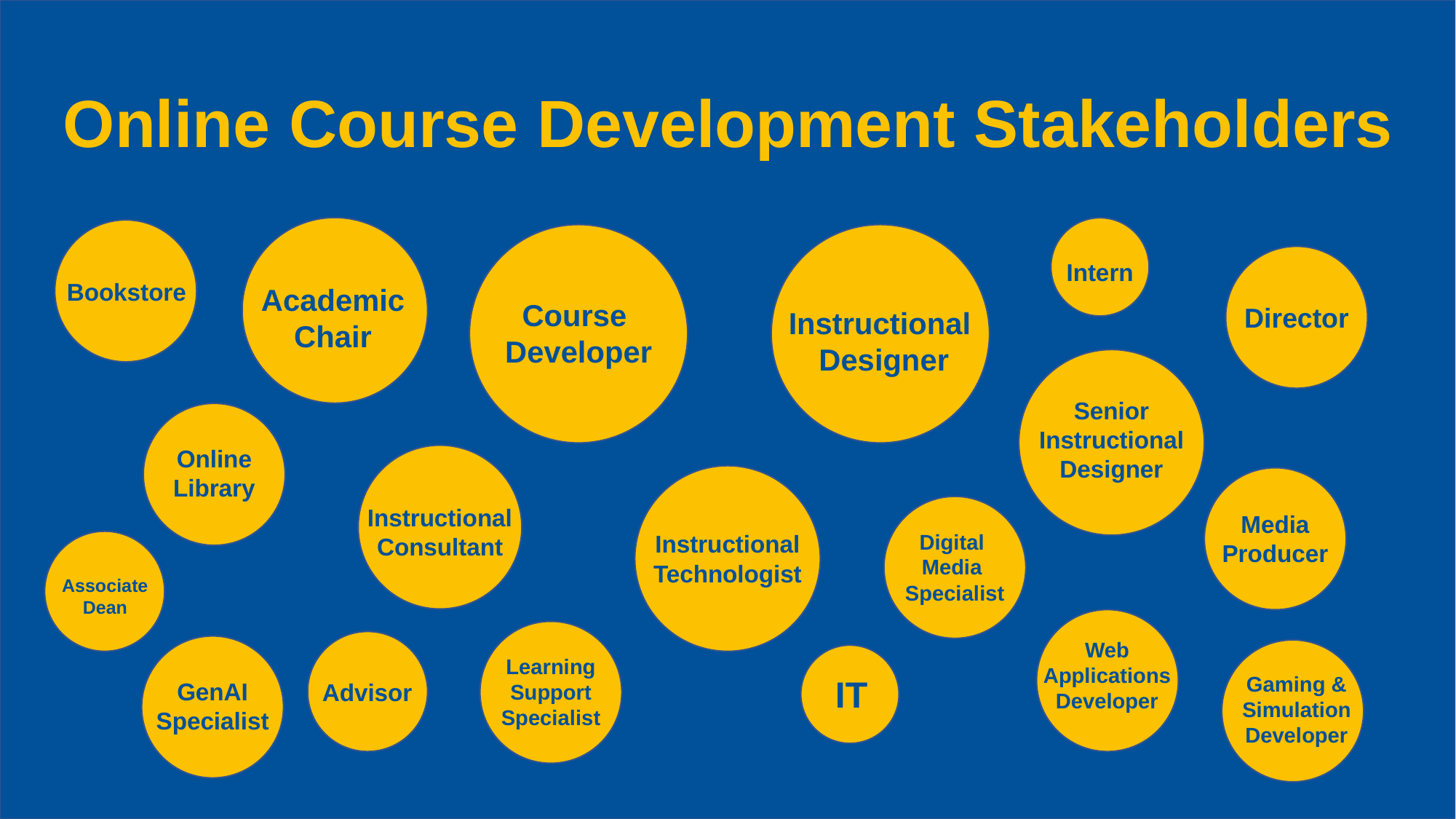

Online Course Development Stakeholders

Academic
Chair

Intern

Bookstore

Course
Developer

Instructional
Designer

Director

Senior
Instructional
Designer

Online
Library

Instructional
Consultant

Instructional
Technologist

Media
Producer

Digital
Media
Specialist

Associate
Dean

Web Applications Developer

Learning
Support
Specialist

Advisor

GenAI
Specialist

Gaming & Simulation
Developer

IT